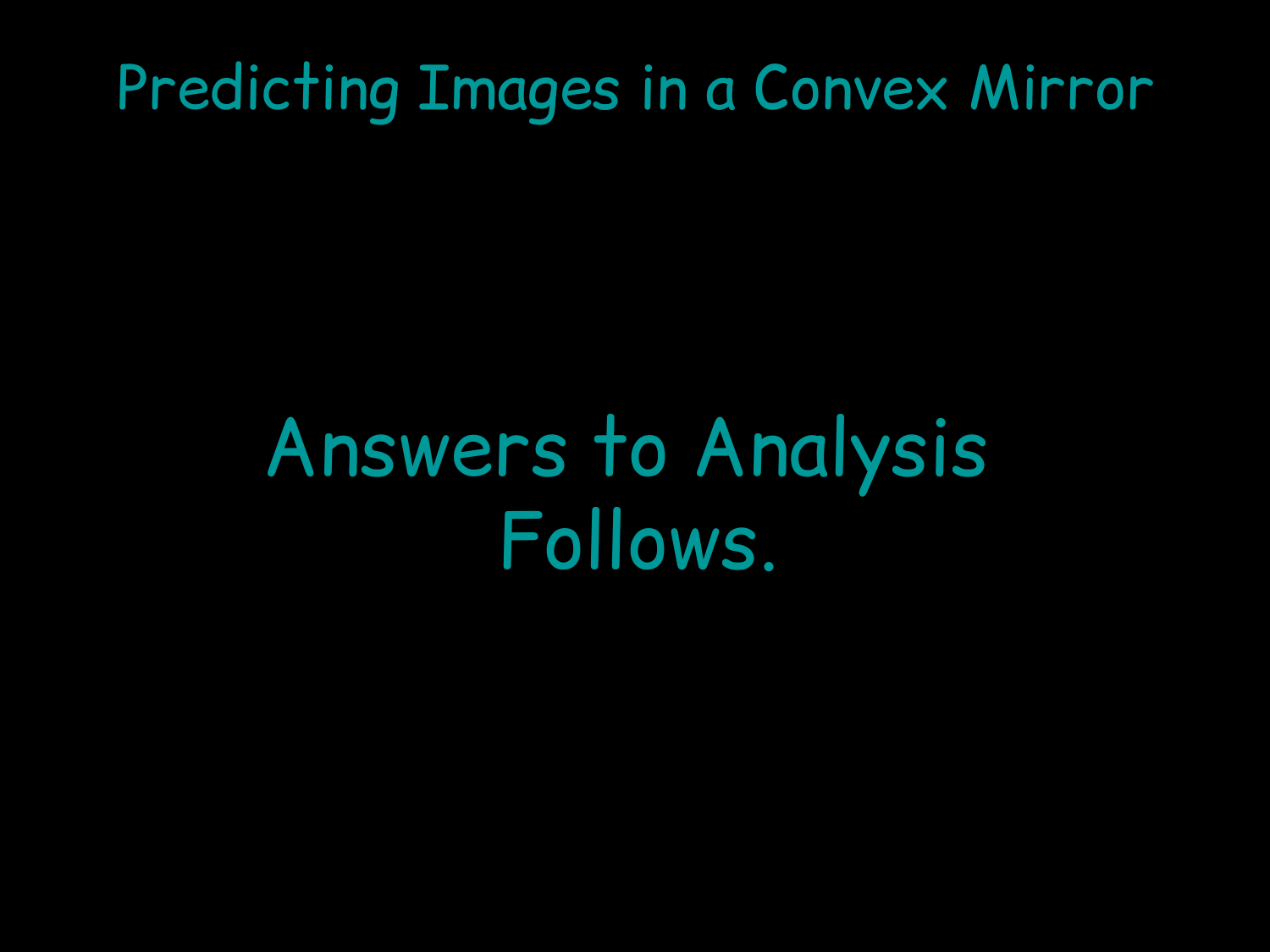

Predicting Images in a Convex Mirror
Answers to Analysis
Follows.